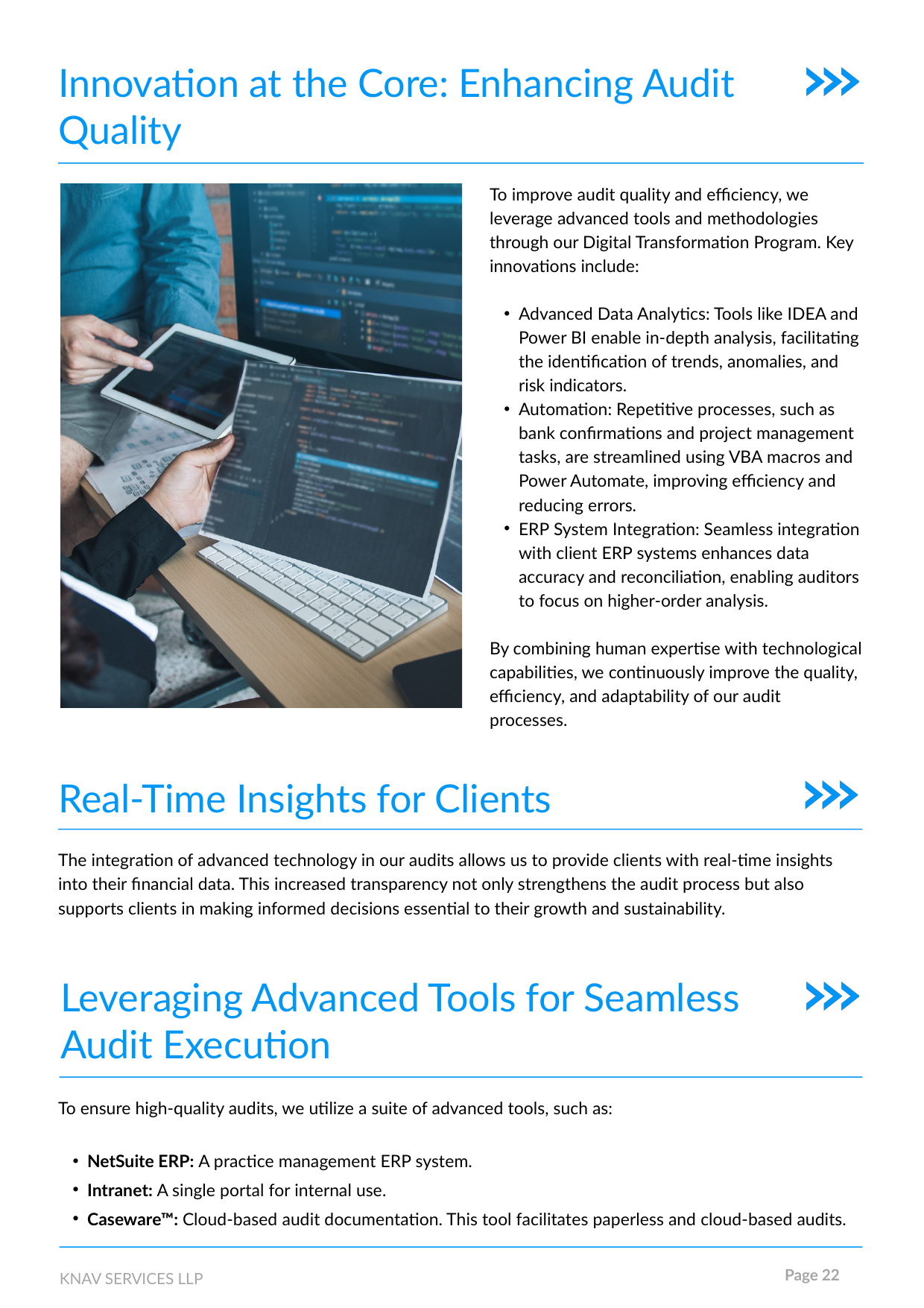

Innovation at the Core: Enhancing Audit Quality

To improve audit quality and efficiency, we leverage advanced tools and methodologies through our Digital Transformation Program. Key innovations include:

Advanced Data Analytics: Tools like IDEA and Power BI enable in-depth analysis, facilitating the identification of trends, anomalies, and risk indicators.
Automation: Repetitive processes, such as bank confirmations and project management tasks, are streamlined using VBA macros and Power Automate, improving efficiency and reducing errors.
ERP System Integration: Seamless integration with client ERP systems enhances data accuracy and reconciliation, enabling auditors to focus on higher-order analysis.

By combining human expertise with technological capabilities, we continuously improve the quality, efficiency, and adaptability of our audit processes.

Real-Time Insights for Clients

The integration of advanced technology in our audits allows us to provide clients with real-time insights into their financial data. This increased transparency not only strengthens the audit process but also supports clients in making informed decisions essential to their growth and sustainability.
Leveraging Advanced Tools for Seamless Audit Execution

To ensure high-quality audits, we utilize a suite of advanced tools, such as:

NetSuite ERP: A practice management ERP system.
Intranet: A single portal for internal use.
Caseware™: Cloud-based audit documentation. This tool facilitates paperless and cloud-based audits.

Page 22
KNAV SERVICES LLP